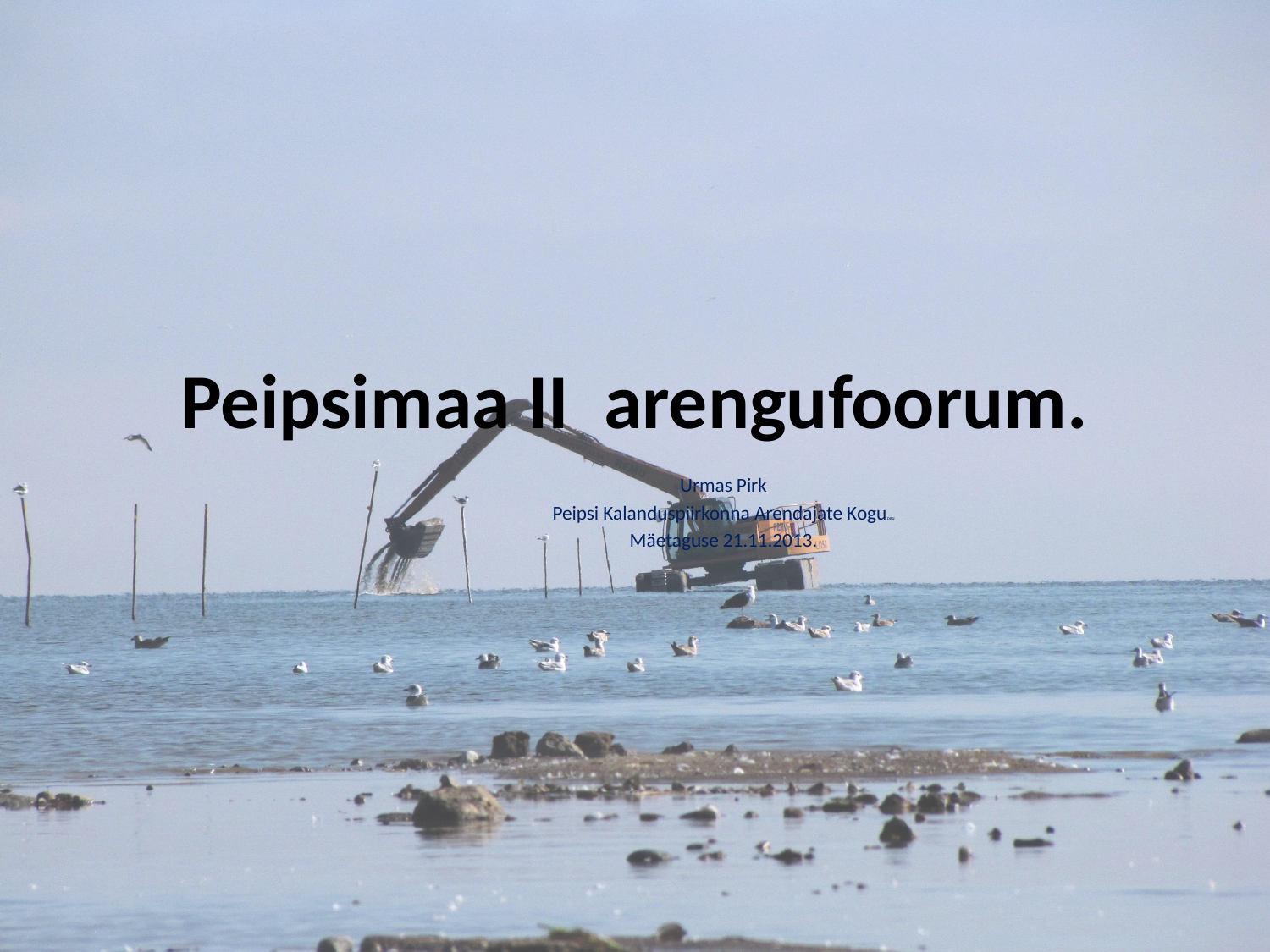

# Peipsimaa II  arengufoorum.
Urmas Pirk
Peipsi Kalanduspiirkonna Arendajate Koguogu
Mäetaguse 21.11.2013.